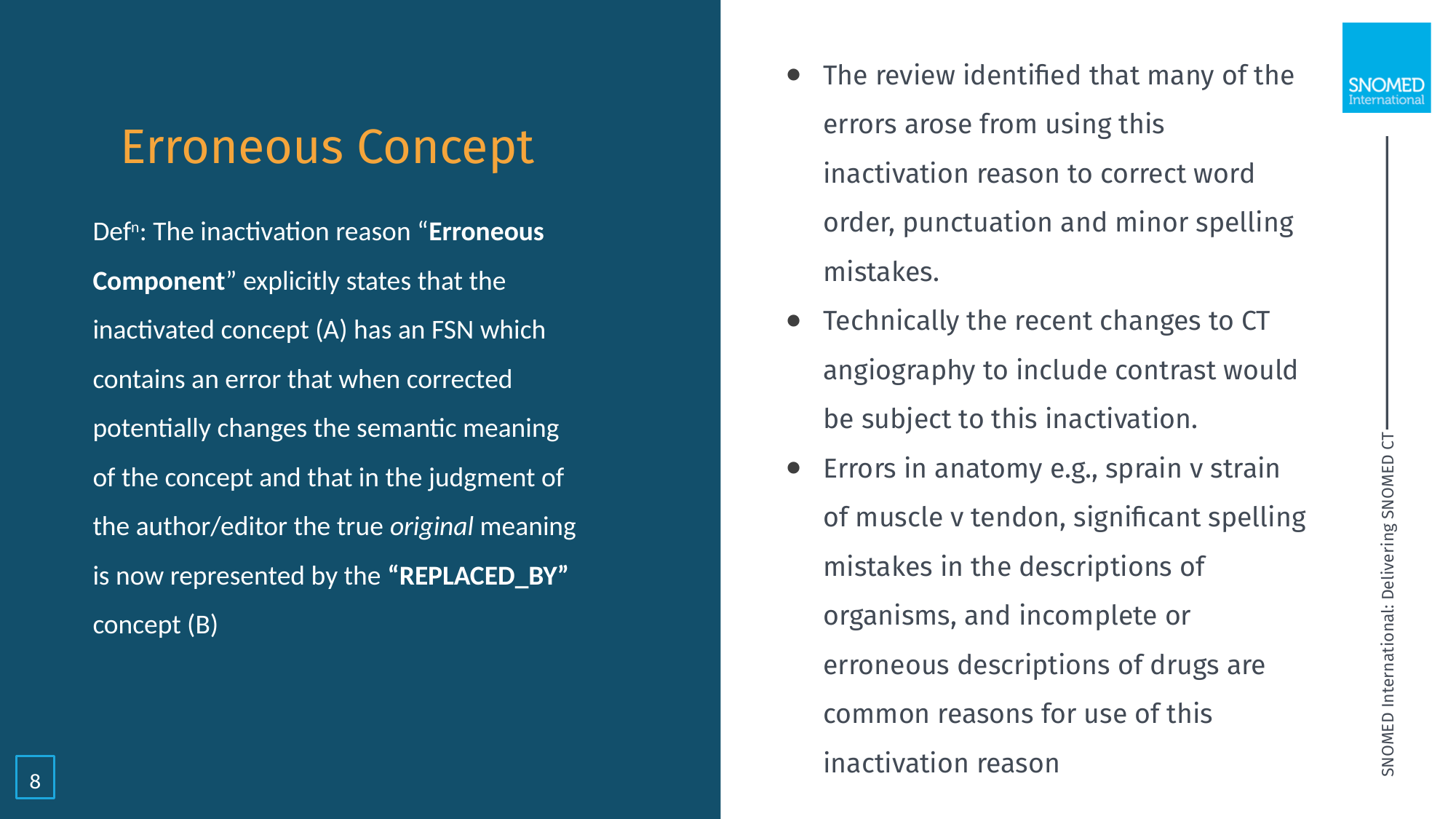

& Guidance
The review identified that many of the errors arose from using this inactivation reason to correct word order, punctuation and minor spelling mistakes.
Technically the recent changes to CT angiography to include contrast would be subject to this inactivation.
Errors in anatomy e.g., sprain v strain of muscle v tendon, significant spelling mistakes in the descriptions of organisms, and incomplete or erroneous descriptions of drugs are common reasons for use of this inactivation reason
Erroneous Concept
Defn: The inactivation reason “Erroneous Component” explicitly states that the inactivated concept (A) has an FSN which contains an error that when corrected potentially changes the semantic meaning of the concept and that in the judgment of the author/editor the true original meaning is now represented by the “REPLACED_BY” concept (B)